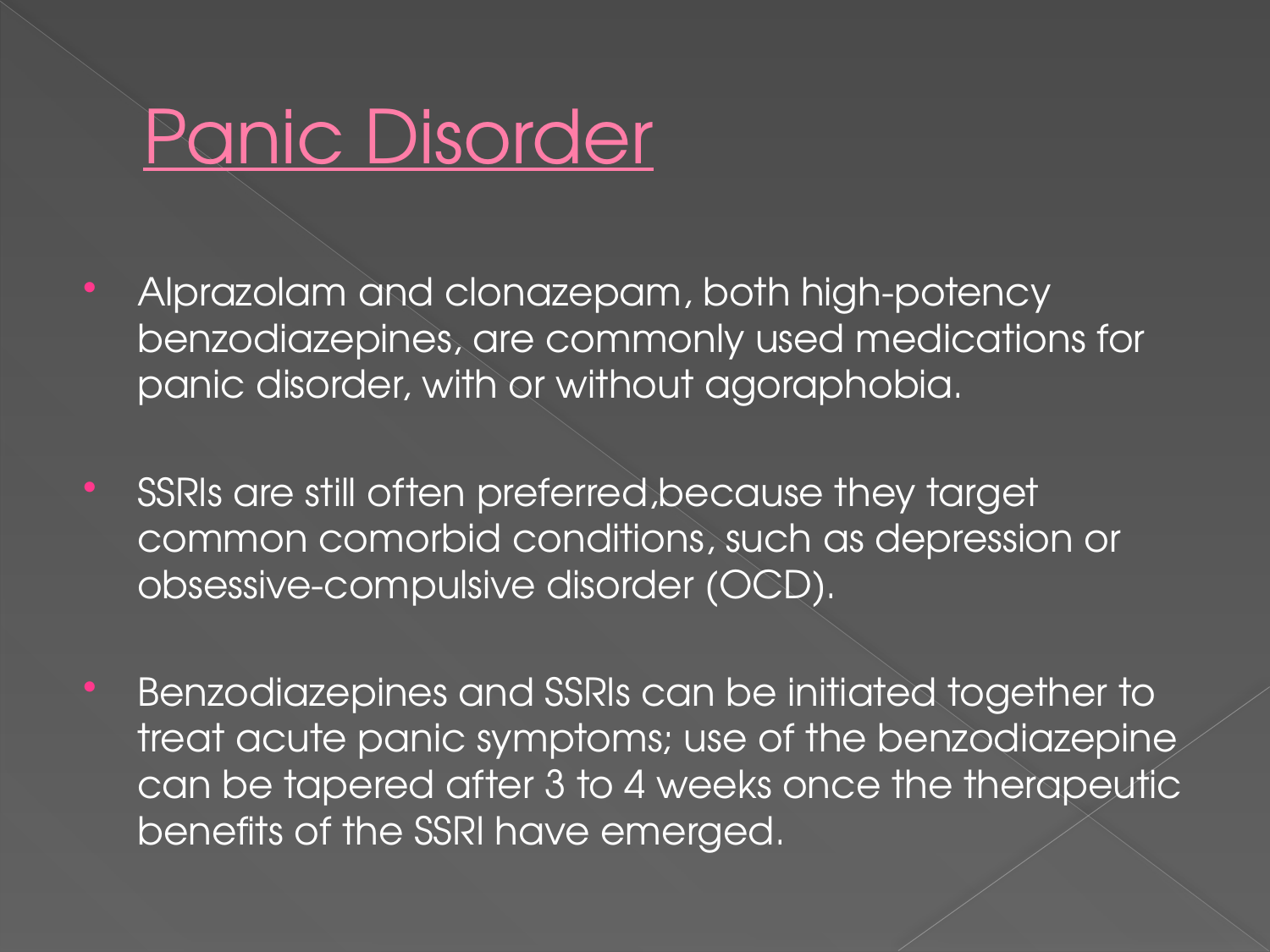

# Panic Disorder
Alprazolam and clonazepam, both high-potency benzodiazepines, are commonly used medications for panic disorder, with or without agoraphobia.

SSRIs are still often preferred,because they target common comorbid conditions, such as depression or obsessive-compulsive disorder (OCD).

Benzodiazepines and SSRIs can be initiated together to treat acute panic symptoms; use of the benzodiazepine can be tapered after 3 to 4 weeks once the therapeutic benefits of the SSRI have emerged.